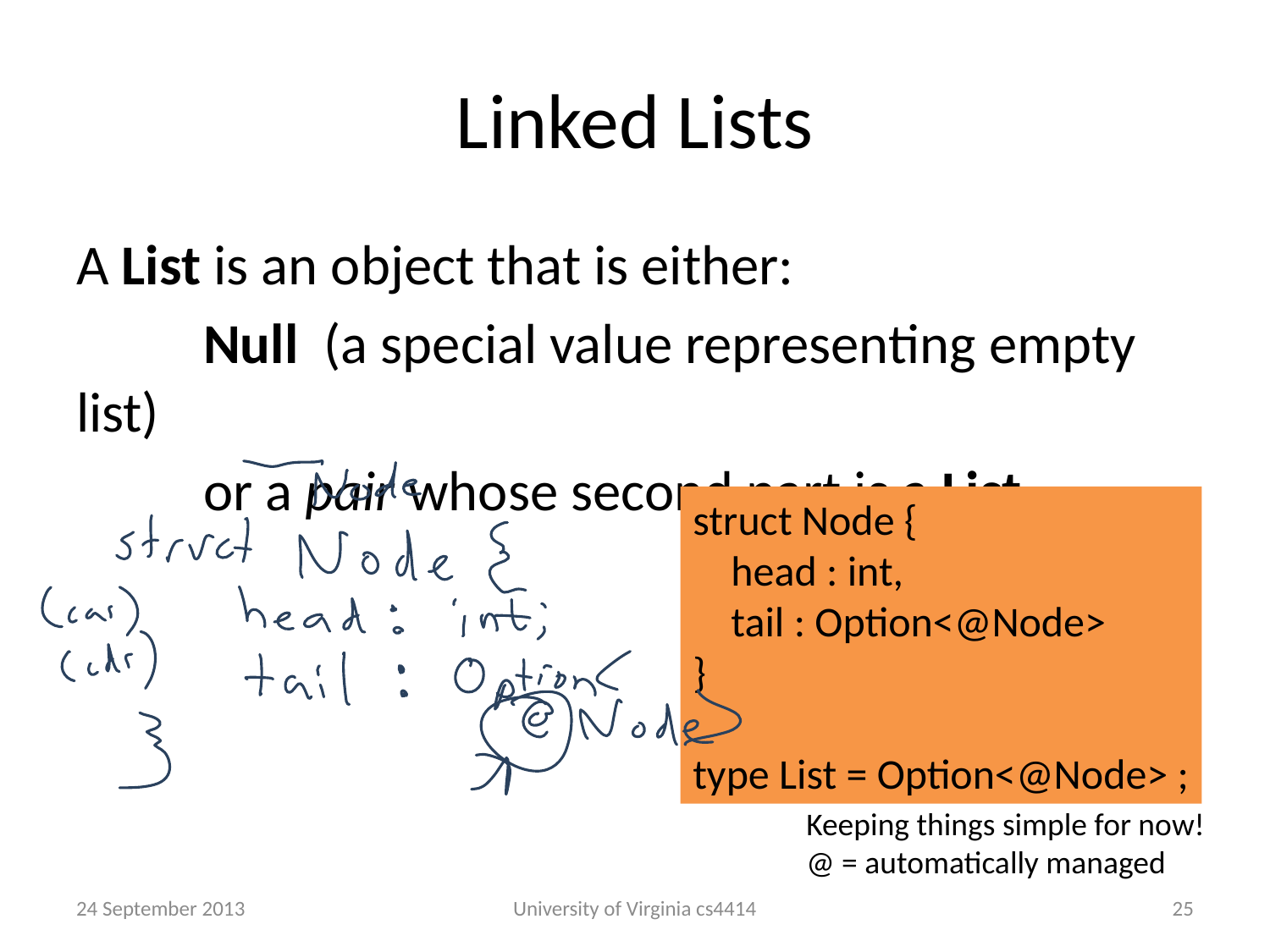

# Linked Lists
A List is an object that is either:
	Null  (a special value representing empty list)
 	or a pair whose second part is a List

struct Node {
    head : int,
    tail : Option<@Node>
}

type List = Option<@Node> ;

Keeping things simple for now!
@ = automatically managed
24 September 2013
University of Virginia cs4414
25